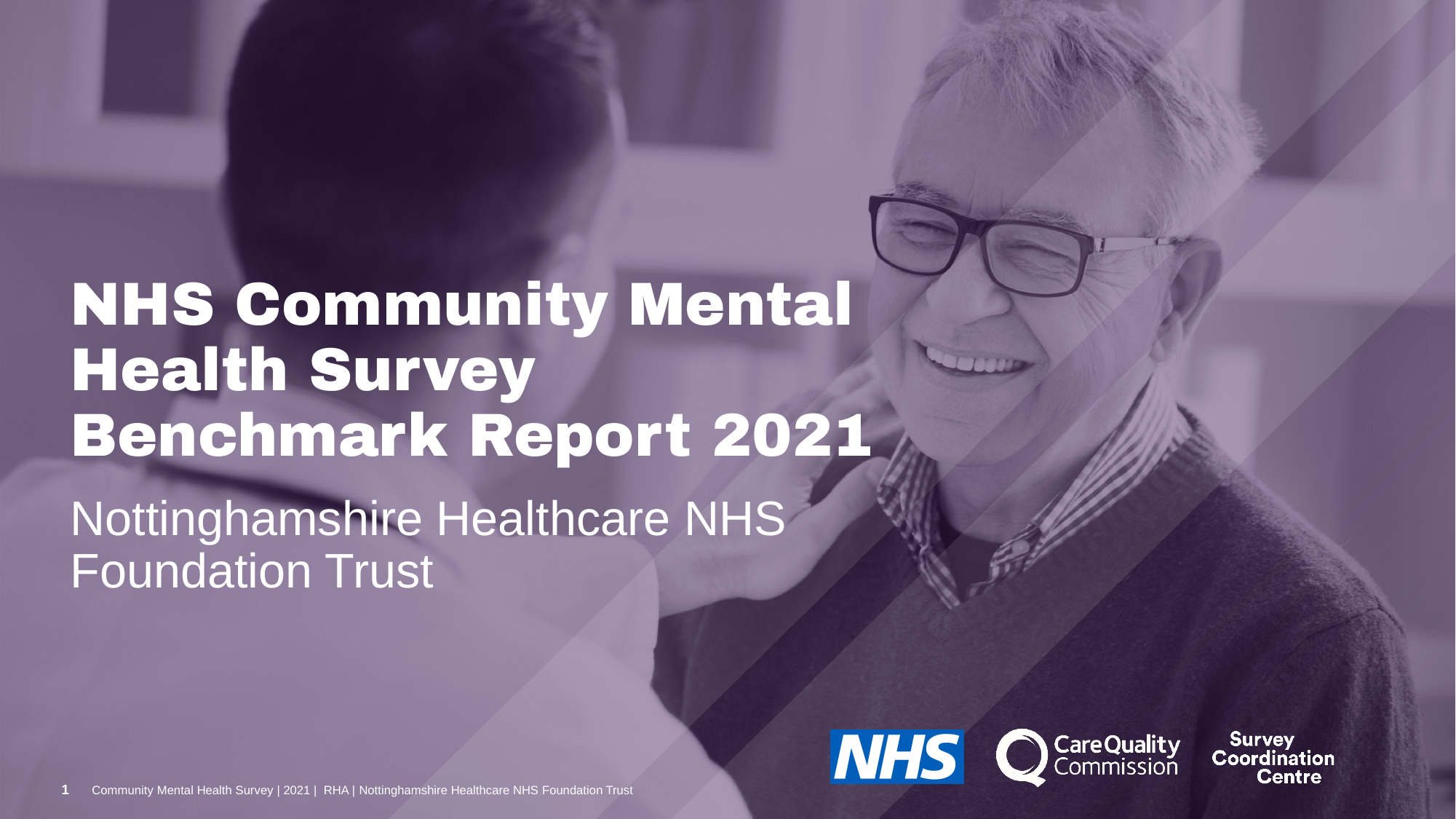

NHS Community Mental Health Survey
Benchmark Report 2021
# Nottinghamshire Healthcare NHS Foundation Trust
1